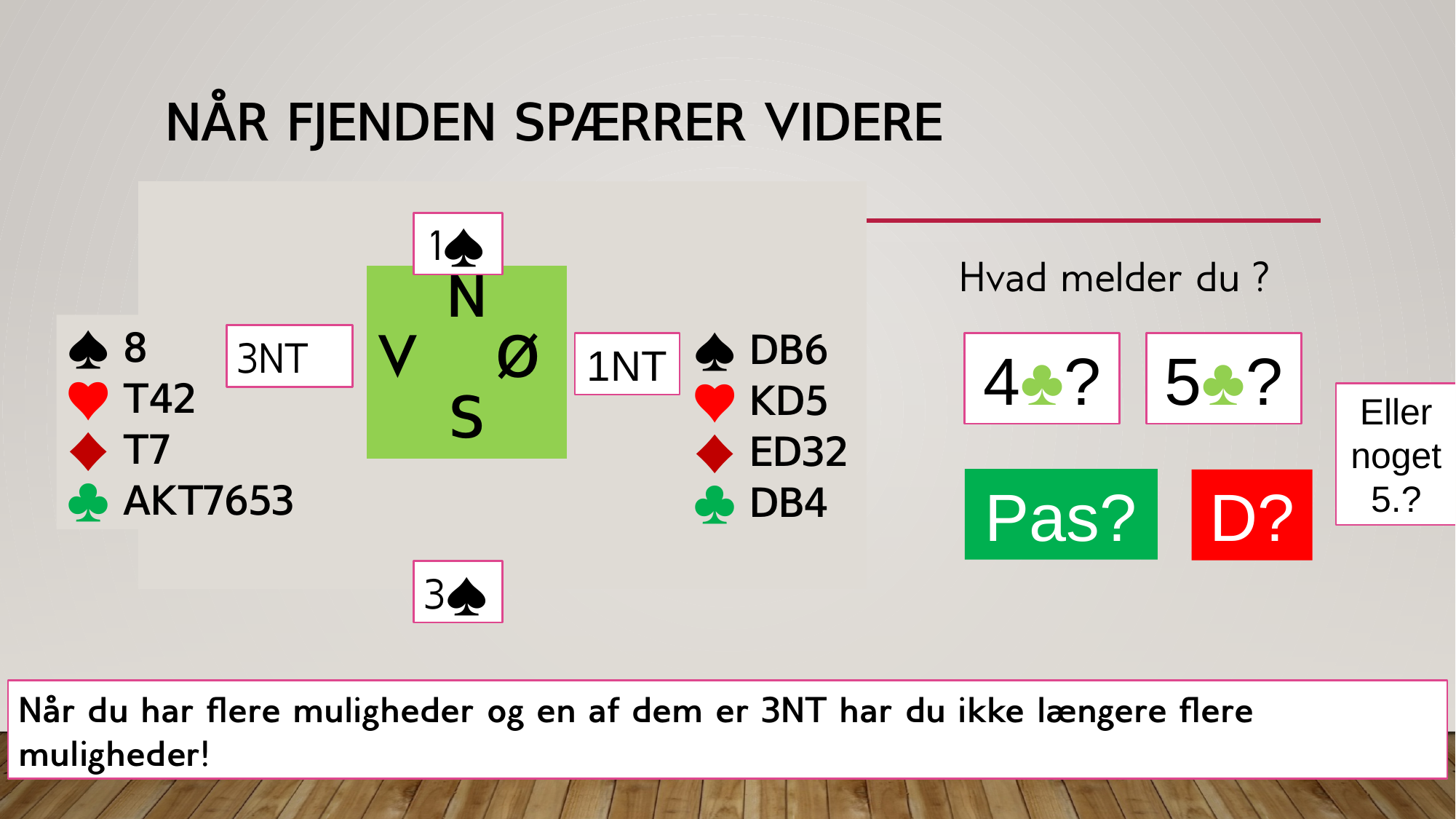

# Når fjenden spærrer videre
|  |  |  |
| --- | --- | --- |
|  | N V Ø S |  |
|  |  |  |
1♠︎
Hvad melder du ?
♠︎ 8
♥︎ T42
♦︎ T7
♣︎ AKT7653
♠︎ DB6
♥︎ KD5
♦︎ ED32
♣︎ DB4
3NT
?
1NT
4♣?
5♣?
Eller noget 5.?
Pas?
D?
3♠︎
Når du har flere muligheder og en af dem er 3NT har du ikke længere flere muligheder!